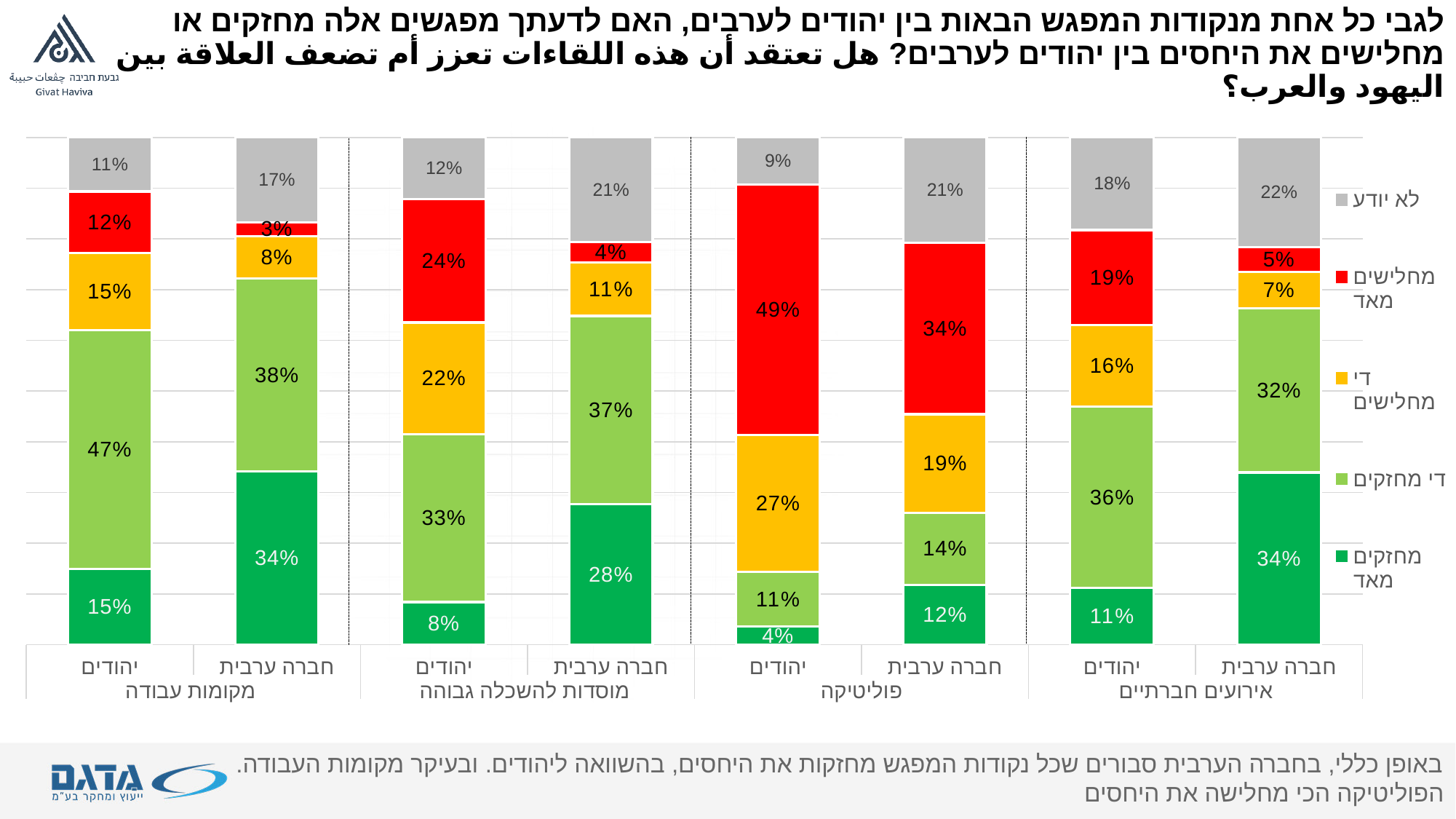

לגבי כל אחת מנקודות המפגש הבאות בין יהודים לערבים, האם לדעתך מפגשים אלה מחזקים או מחלישים את היחסים בין יהודים לערבים? هل تعتقد أن هذه اللقاءات تعزز أم تضعف العلاقة بين اليهود والعرب؟

### Chart

| Category | מחזקים מאד | די מחזקים | די מחלישים | מחלישים מאד | לא יודע |
|---|---|---|---|---|---|
| יהודים | 0.1490818892300746 | 0.4712094472621597 | 0.15246522330185966 | 0.12071524777060086 | 0.10652819243530658 |
| חברה ערבית | 0.3416401559606179 | 0.38017081463342145 | 0.0834441903629907 | 0.027416275174197133 | 0.16732856386877507 |
| יהודים | 0.08413171597467674 | 0.3310314518650817 | 0.2198838536872749 | 0.24335742276694203 | 0.12159555570602615 |
| חברה ערבית | 0.2767650036661322 | 0.37122341154304744 | 0.10588026942475585 | 0.03943325256254171 | 0.20669806280352515 |
| יהודים | 0.03639553031114638 | 0.10716112028941956 | 0.26986055447944246 | 0.4932999073848401 | 0.0932828875351528 |
| חברה ערבית | 0.11771249928636393 | 0.14260772497296767 | 0.1940380694687589 | 0.33795344002035116 | 0.20768826625156048 |
| יהודים | 0.11142019765379246 | 0.35859933423899504 | 0.16033094690593327 | 0.18699972608938492 | 0.18264979511189594 |
| חברה ערבית | 0.33948309358848794 | 0.32304014041445095 | 0.07269564538221938 | 0.047803612714118024 | 0.21697750790072598 |
באופן כללי, בחברה הערבית סבורים שכל נקודות המפגש מחזקות את היחסים, בהשוואה ליהודים. ובעיקר מקומות העבודה. הפוליטיקה הכי מחלישה את היחסים